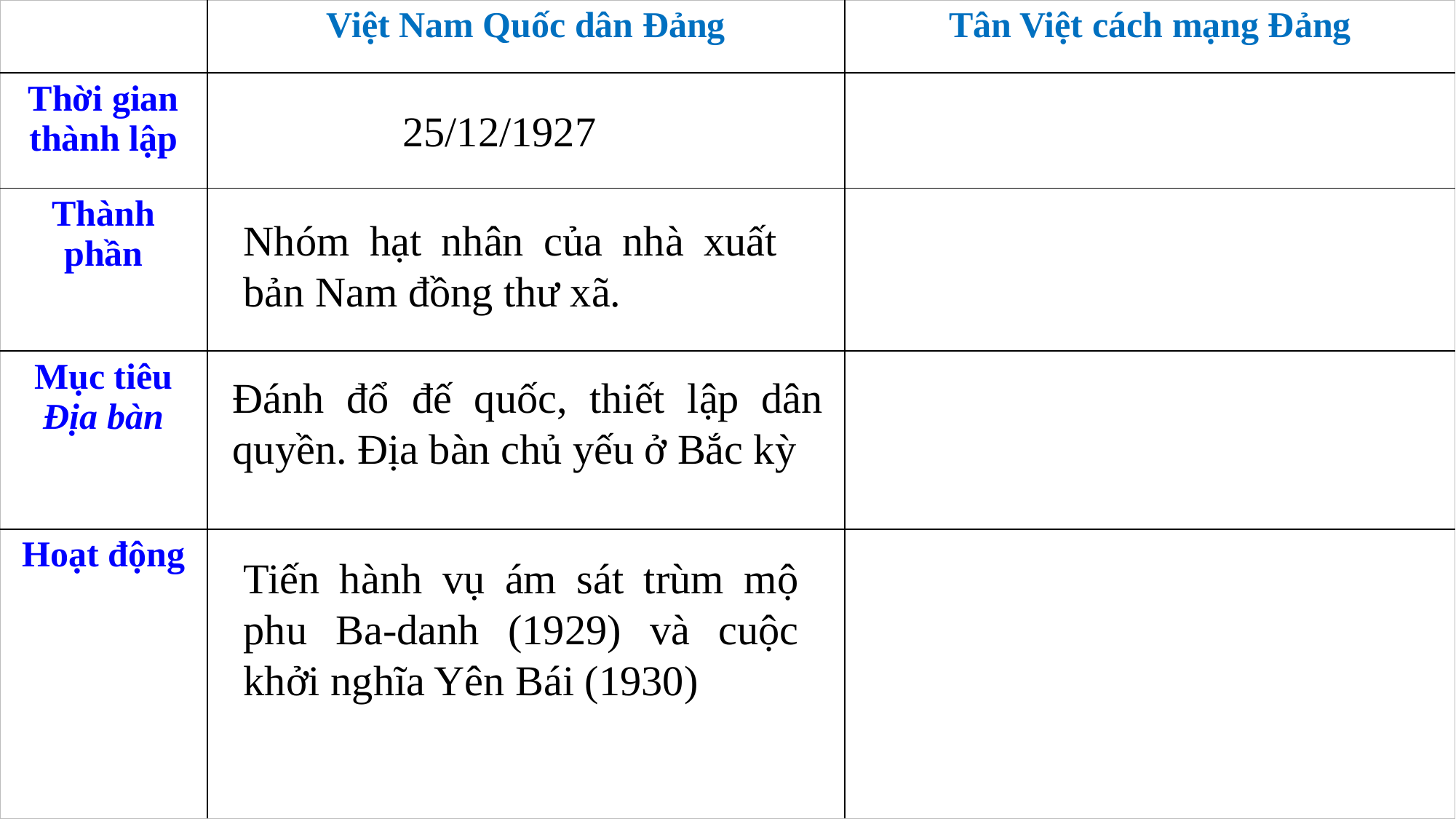

|  | Việt Nam Quốc dân Đảng | Tân Việt cách mạng Đảng |
| --- | --- | --- |
| Thời gian thành lập |  |  |
| Thành phần |  |  |
| Mục tiêu Địa bàn |  |  |
| Hoạt động |  |  |
25/12/1927
Nhóm hạt nhân của nhà xuất bản Nam đồng thư xã.
Đánh đổ đế quốc, thiết lập dân quyền. Địa bàn chủ yếu ở Bắc kỳ
Tiến hành vụ ám sát trùm mộ phu Ba-danh (1929) và cuộc khởi nghĩa Yên Bái (1930)